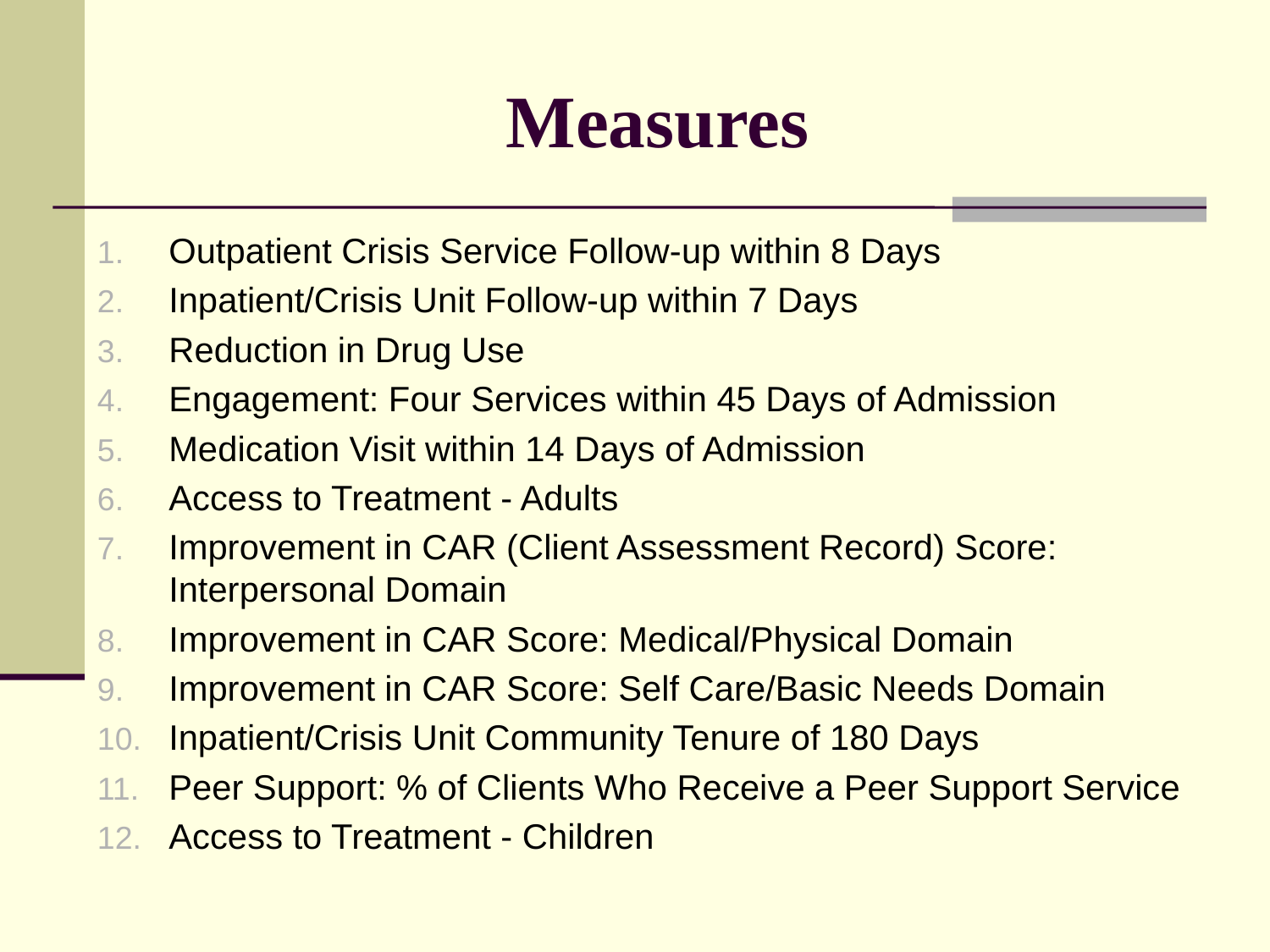

# Measures
Outpatient Crisis Service Follow-up within 8 Days
Inpatient/Crisis Unit Follow-up within 7 Days
Reduction in Drug Use
Engagement: Four Services within 45 Days of Admission
Medication Visit within 14 Days of Admission
Access to Treatment - Adults
Improvement in CAR (Client Assessment Record) Score: Interpersonal Domain
Improvement in CAR Score: Medical/Physical Domain
Improvement in CAR Score: Self Care/Basic Needs Domain
Inpatient/Crisis Unit Community Tenure of 180 Days
Peer Support: % of Clients Who Receive a Peer Support Service
Access to Treatment - Children